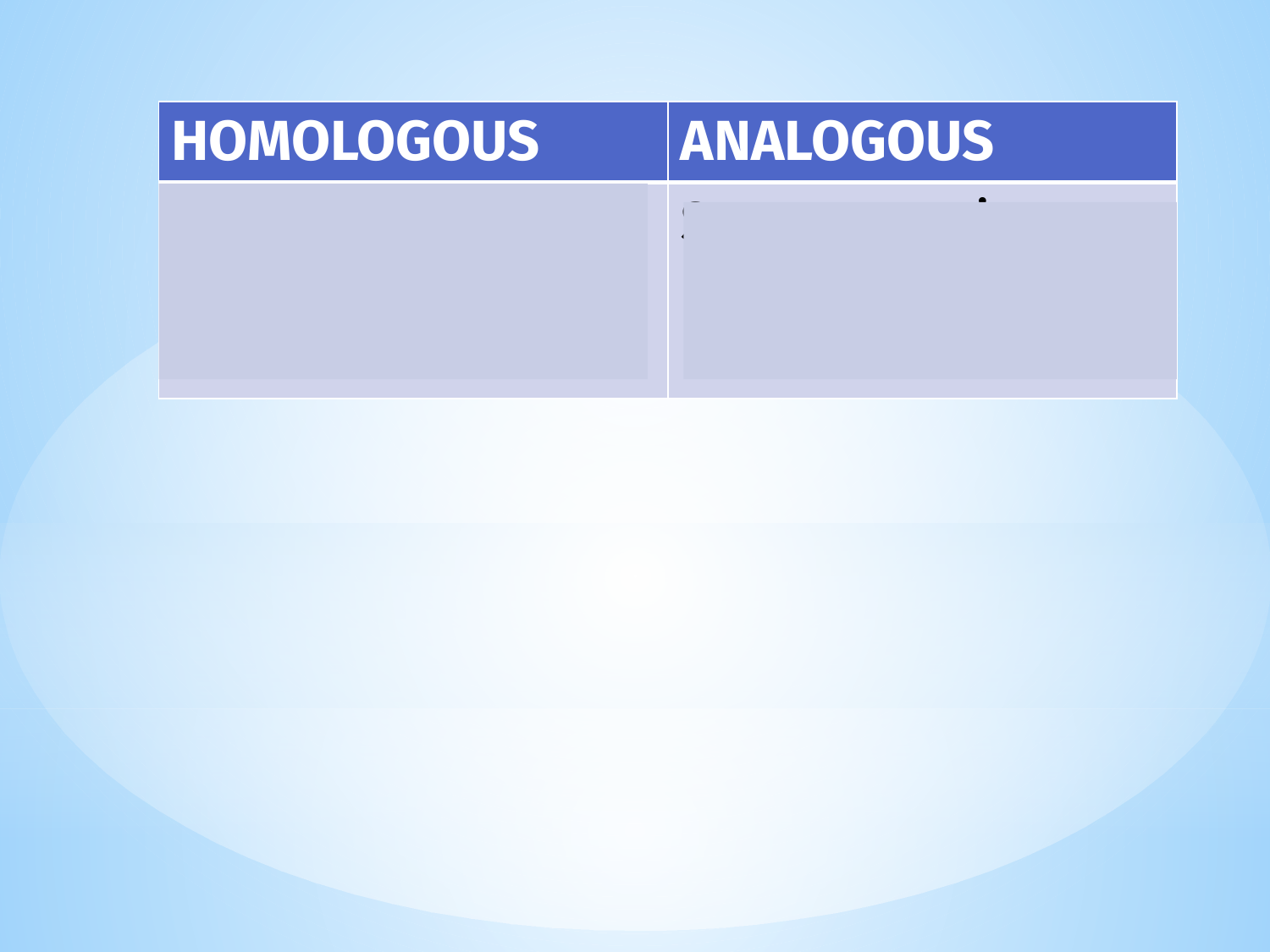

| HOMOLOGOUS | ANALOGOUS |
| --- | --- |
| Same structure Same ancestor Different function | Same Function Different structure Different Ancestor |

#